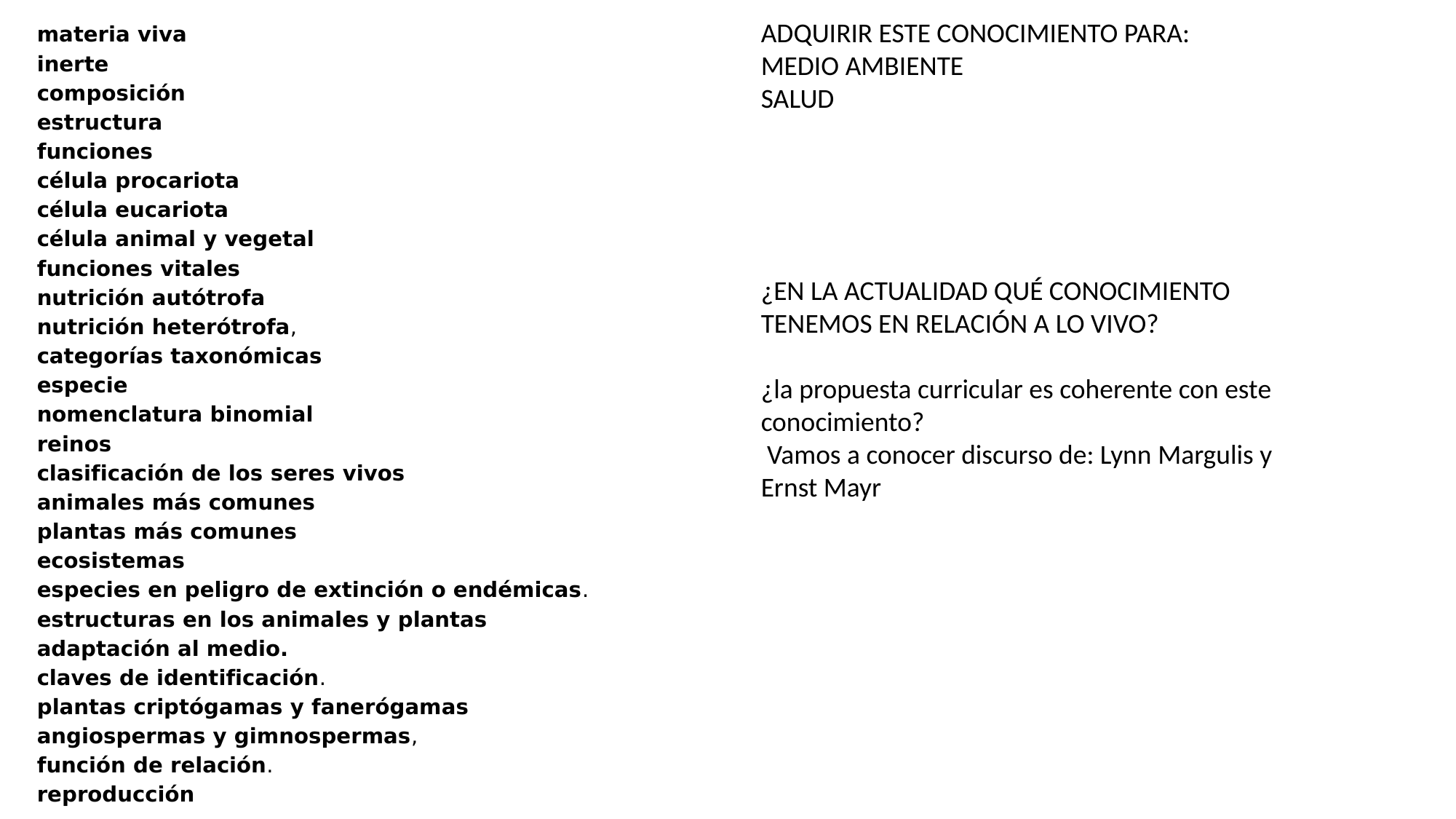

ADQUIRIR ESTE CONOCIMIENTO PARA:
MEDIO AMBIENTE
SALUD
materia viva
inerte
composición
estructura
funciones
célula procariota
célula eucariota
célula animal y vegetal
funciones vitales
nutrición autótrofa
nutrición heterótrofa,
categorías taxonómicas
especie
nomenclatura binomial
reinos
clasificación de los seres vivos
animales más comunes
plantas más comunes
ecosistemas
especies en peligro de extinción o endémicas.
estructuras en los animales y plantas
adaptación al medio.
claves de identificación.
plantas criptógamas y fanerógamas
angiospermas y gimnospermas,
función de relación.
reproducción
¿EN LA ACTUALIDAD QUÉ CONOCIMIENTO TENEMOS EN RELACIÓN A LO VIVO?

¿la propuesta curricular es coherente con este conocimiento?
 Vamos a conocer discurso de: Lynn Margulis y Ernst Mayr